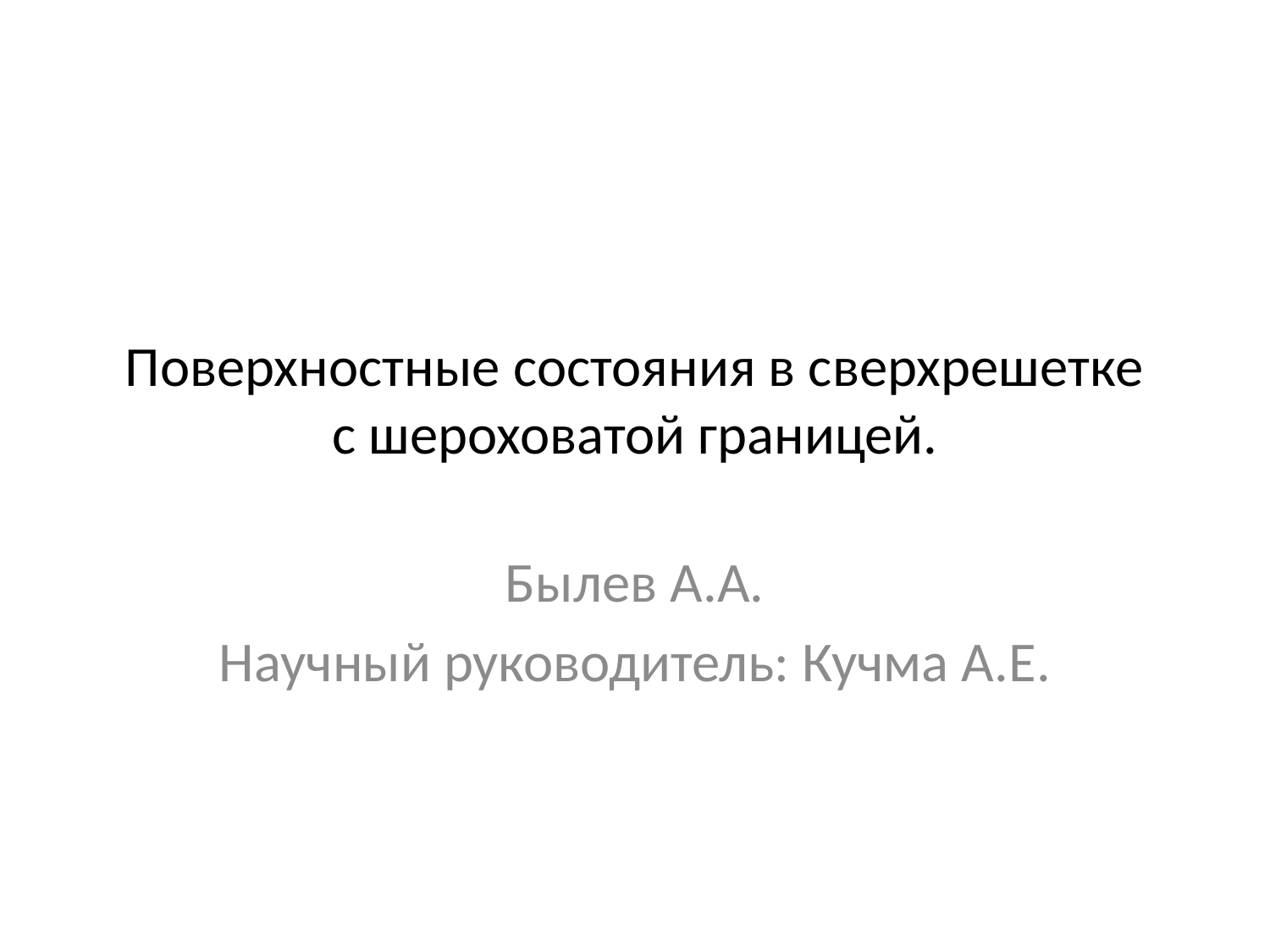

# Поверхностные состояния в сверхрешетке с шероховатой границей.
Былев А.А.
Научный руководитель: Кучма А.Е.